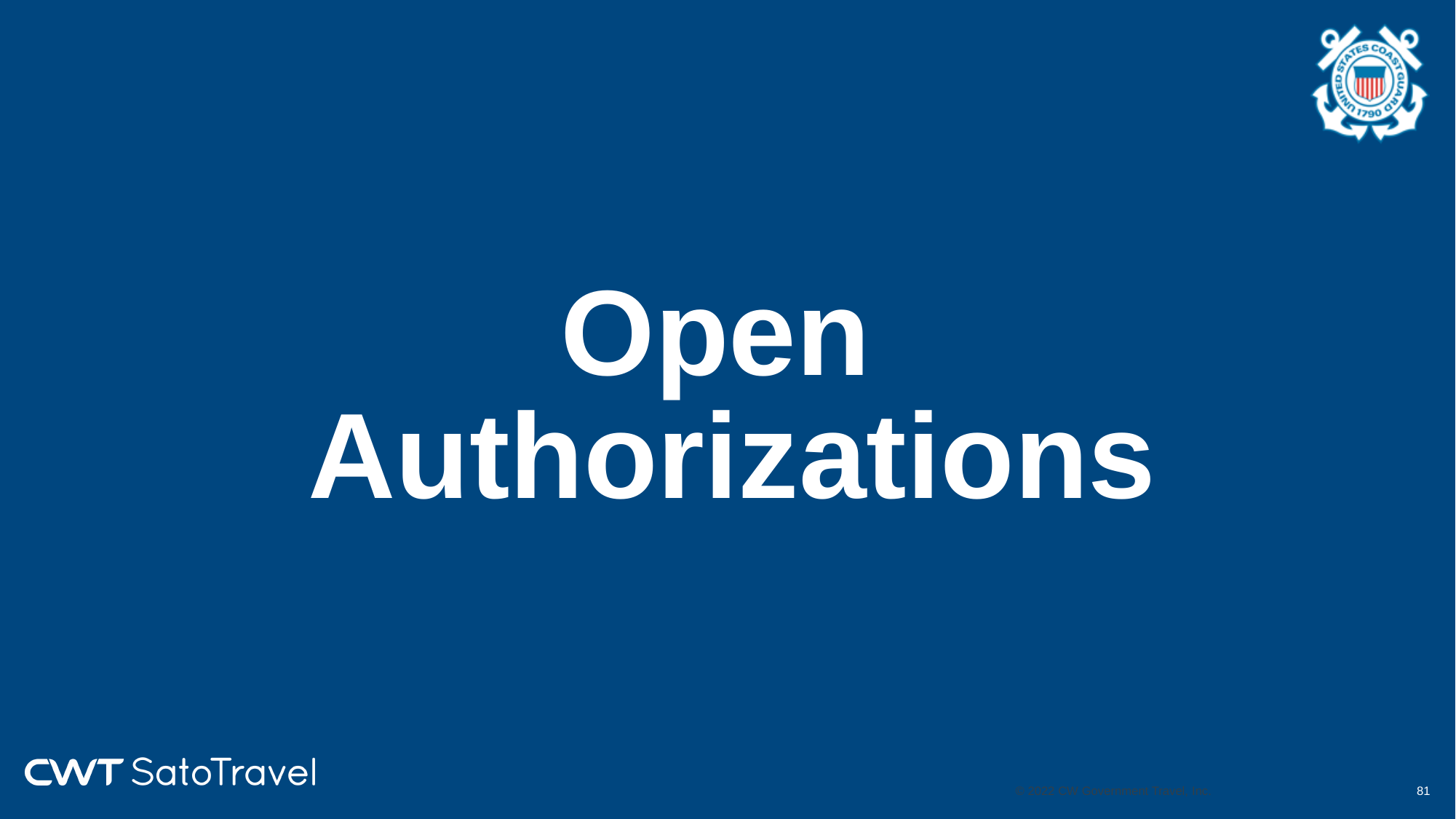

# Open Authorizations
© 2022 CW Government Travel, Inc.
81